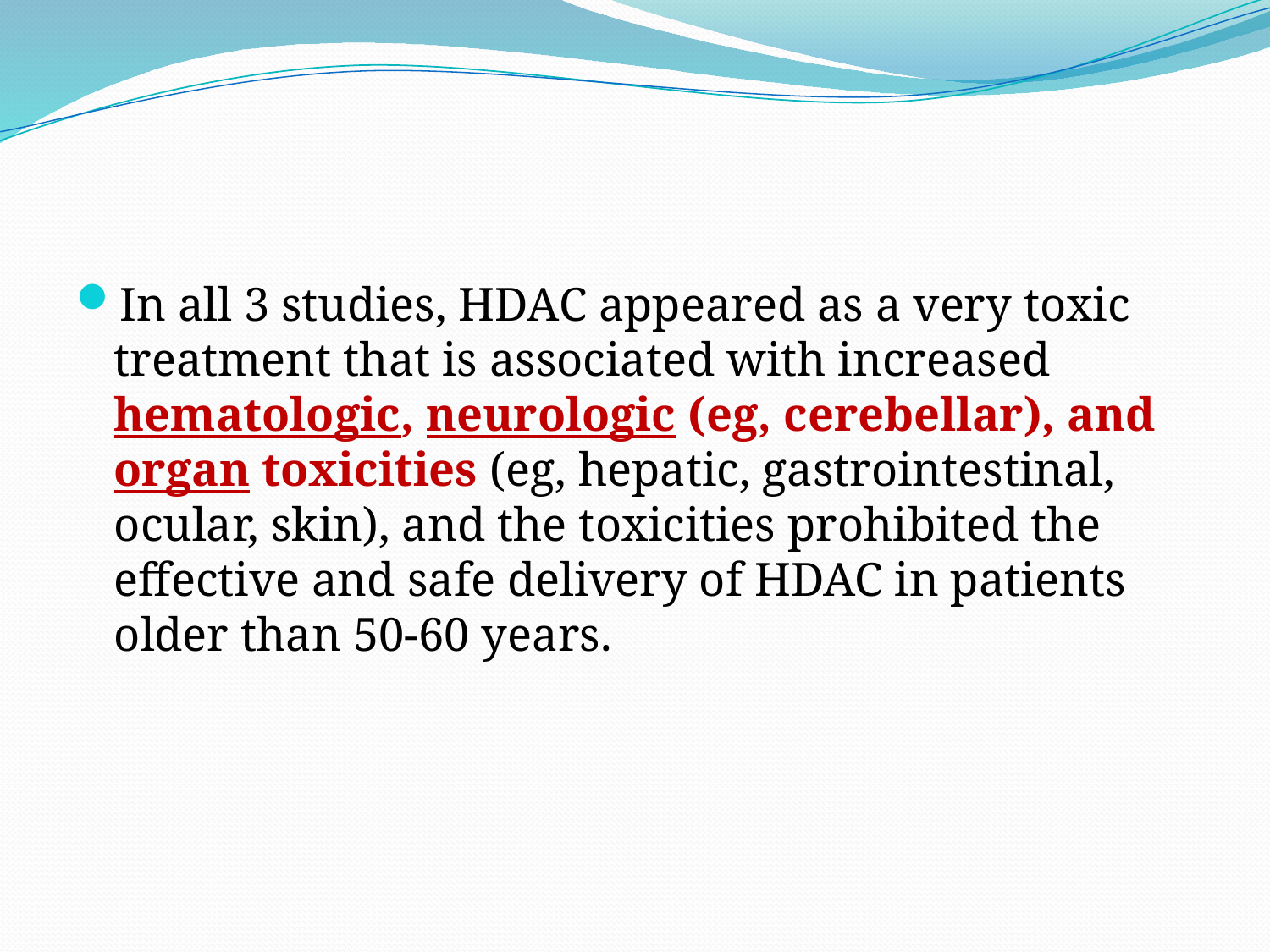

#
In all 3 studies, HDAC appeared as a very toxic treatment that is associated with increased hematologic, neurologic (eg, cerebellar), and organ toxicities (eg, hepatic, gastrointestinal, ocular, skin), and the toxicities prohibited the effective and safe delivery of HDAC in patients older than 50-60 years.